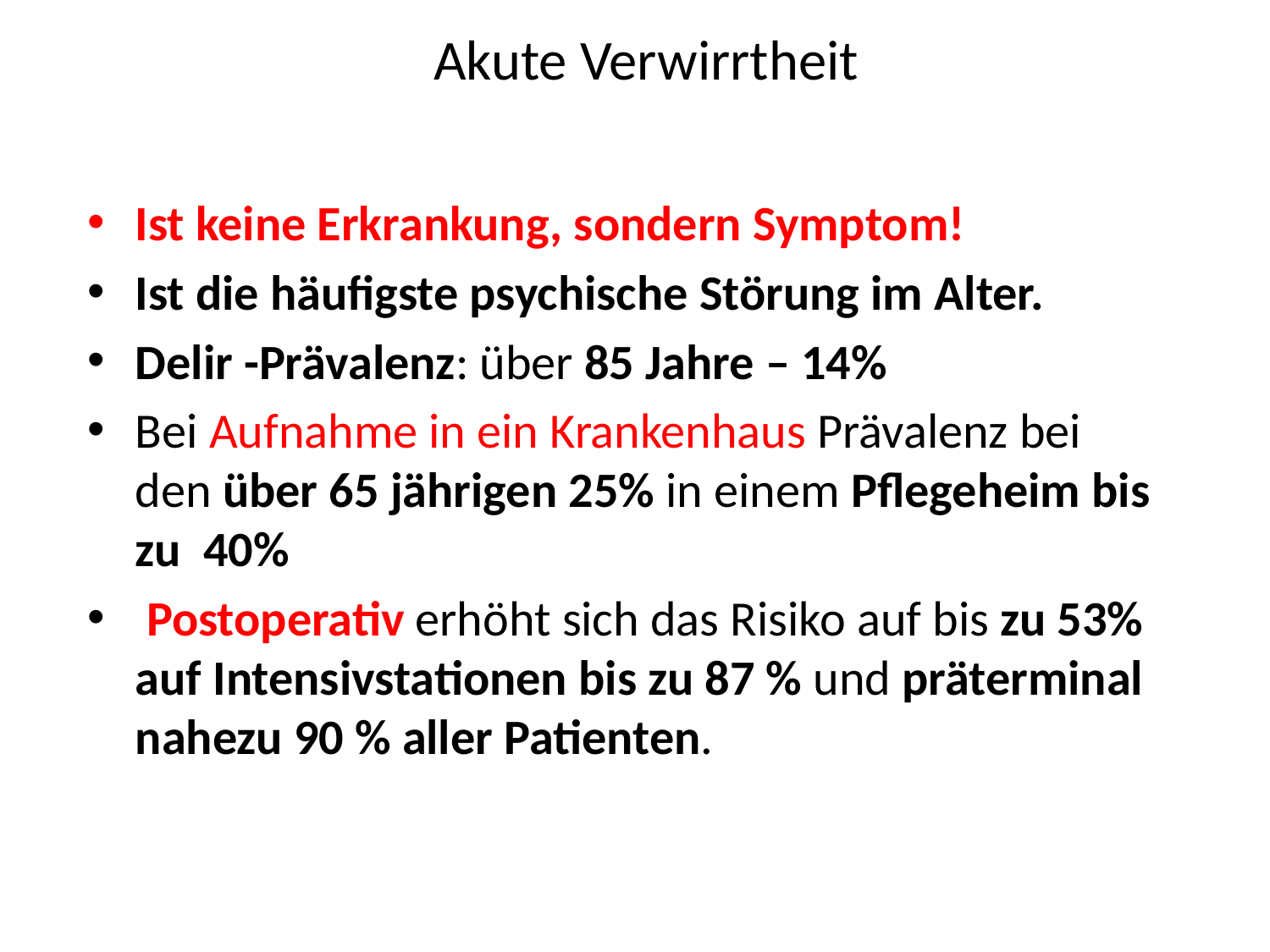

# Akute Verwirrtheit

Ist keine Erkrankung, sondern Symptom!
Ist die häufigste psychische Störung im Alter.
Delir -Prävalenz: über 85 Jahre – 14%
Bei Aufnahme in ein Krankenhaus Prävalenz bei den über 65 jährigen 25% in einem Pflegeheim bis zu  40%
 Postoperativ erhöht sich das Risiko auf bis zu 53%  auf Intensivstationen bis zu 87 % und präterminal nahezu 90 % aller Patienten.